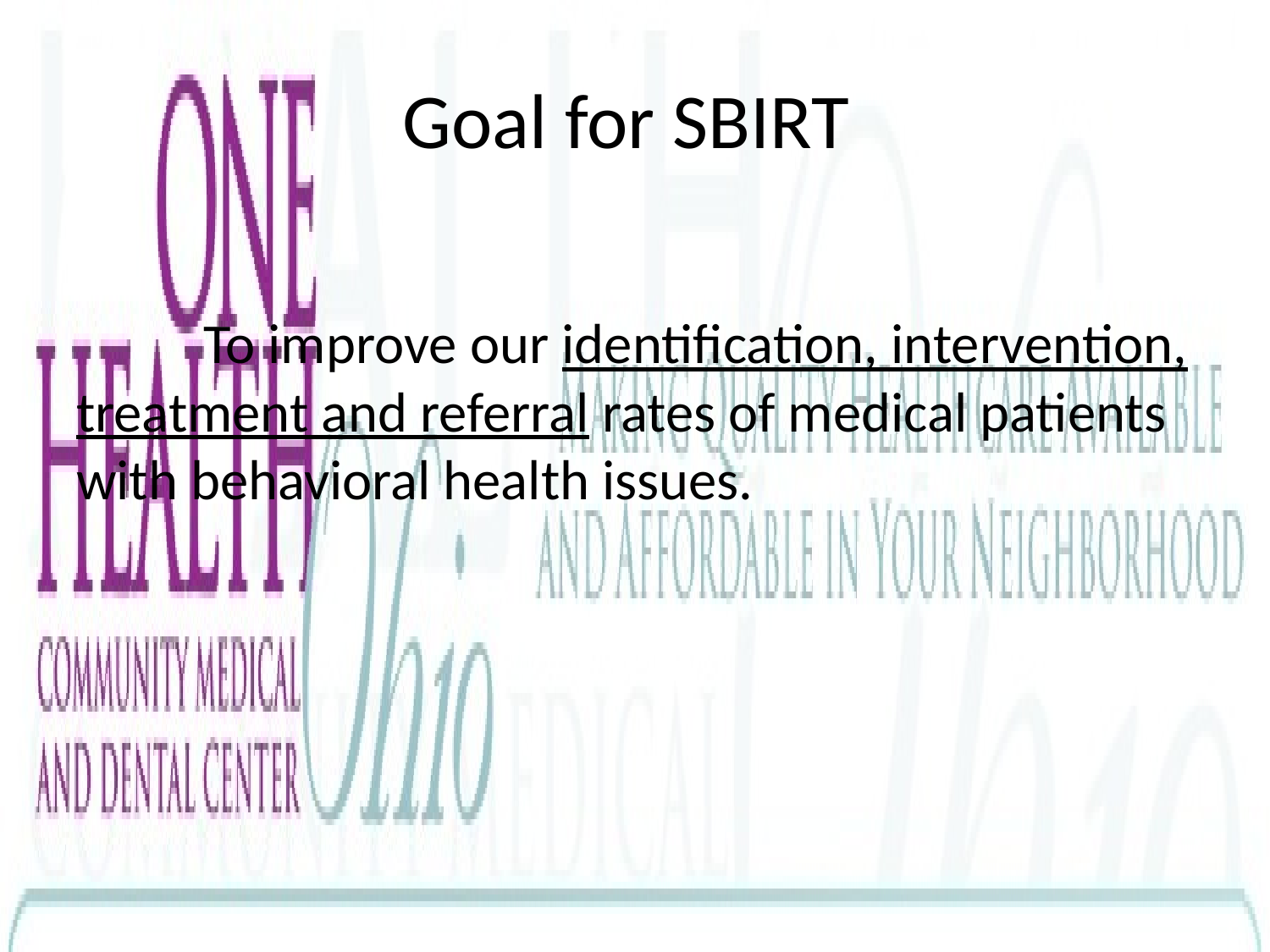

# Goal for SBIRT

	To improve our identification, intervention, treatment and referral rates of medical patients with behavioral health issues.